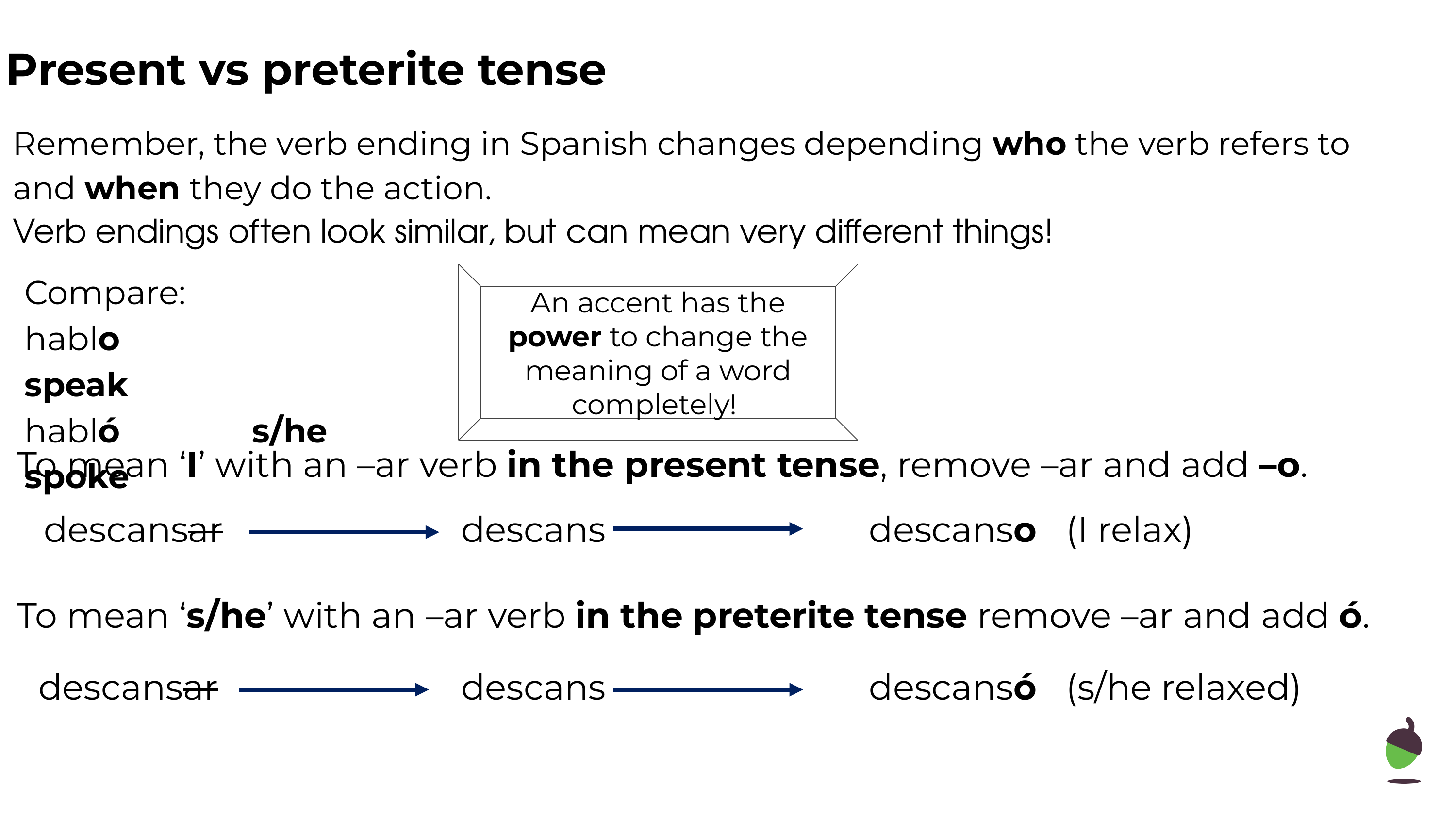

# Present vs preterite tense

Remember, the verb ending in Spanish changes depending who the verb refers to and when they do the action.
Verb endings often look similar, but can mean very different things!
Compare:
hablo   			I speak
habló		 s/he spoke

An accent has the power to change the meaning of a word completely!

To mean ‘I’ with an –ar verb in the present tense, remove –ar and add –o.
descansar
descans
descanso
(I relax)
To mean ‘s/he’ with an –ar verb in the preterite tense remove –ar and add ó.
descansar
descans
descansó
(s/he relaxed)